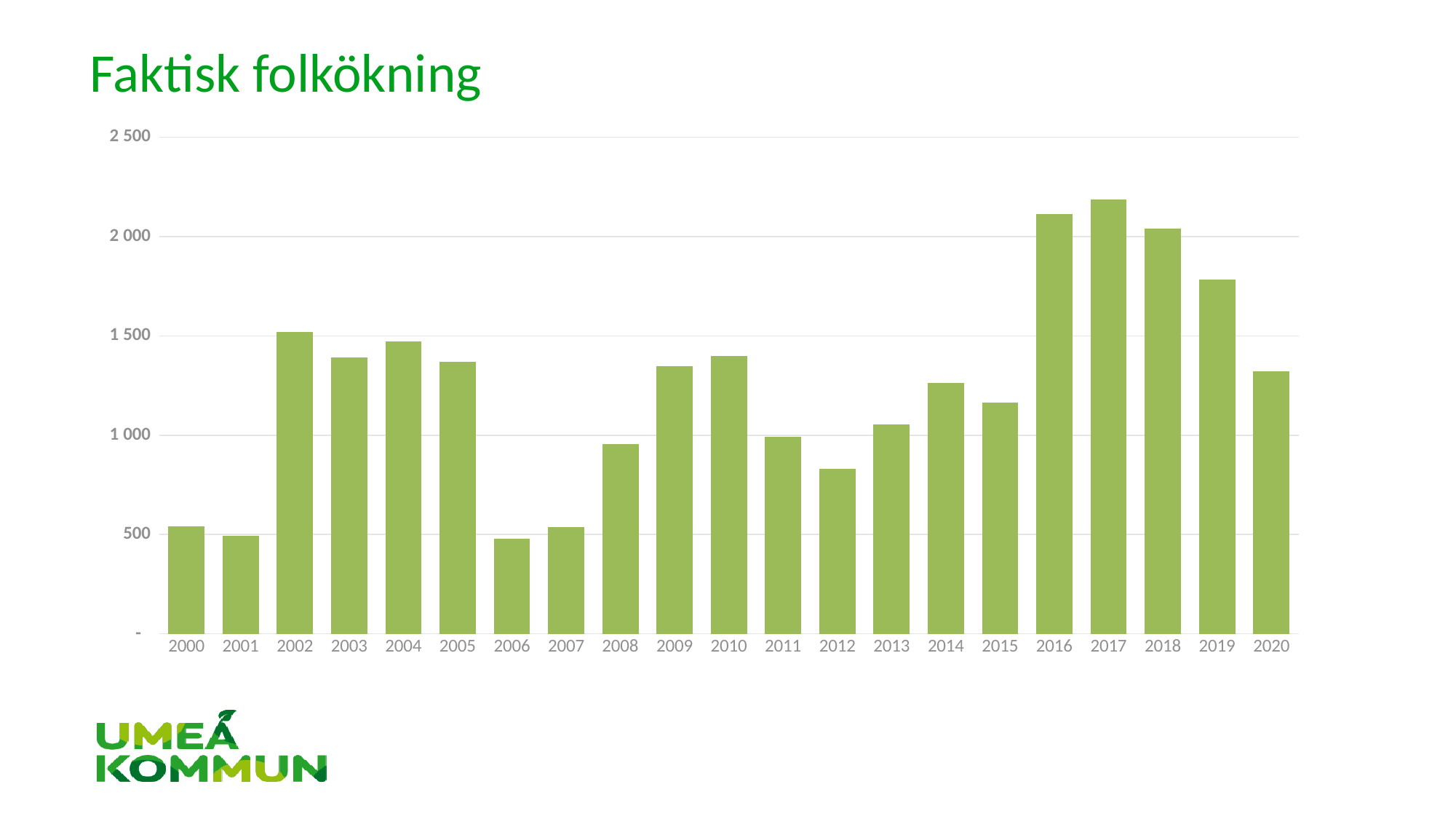

# Faktisk folkökning

### Chart

| Category |  |
|---|---|
| 2000 | 542.0 |
| 2001 | 494.0 |
| 2002 | 1519.0 |
| 2003 | 1392.0 |
| 2004 | 1473.0 |
| 2005 | 1368.0 |
| 2006 | 477.0 |
| 2007 | 536.0 |
| 2008 | 957.0 |
| 2009 | 1347.0 |
| 2010 | 1398.0 |
| 2011 | 992.0 |
| 2012 | 829.0 |
| 2013 | 1055.0 |
| 2014 | 1264.0 |
| 2015 | 1164.0 |
| 2016 | 2115.0 |
| 2017 | 2188.0 |
| 2018 | 2039.0 |
| 2019 | 1782.0 |
| 2020 | 1323.0 |